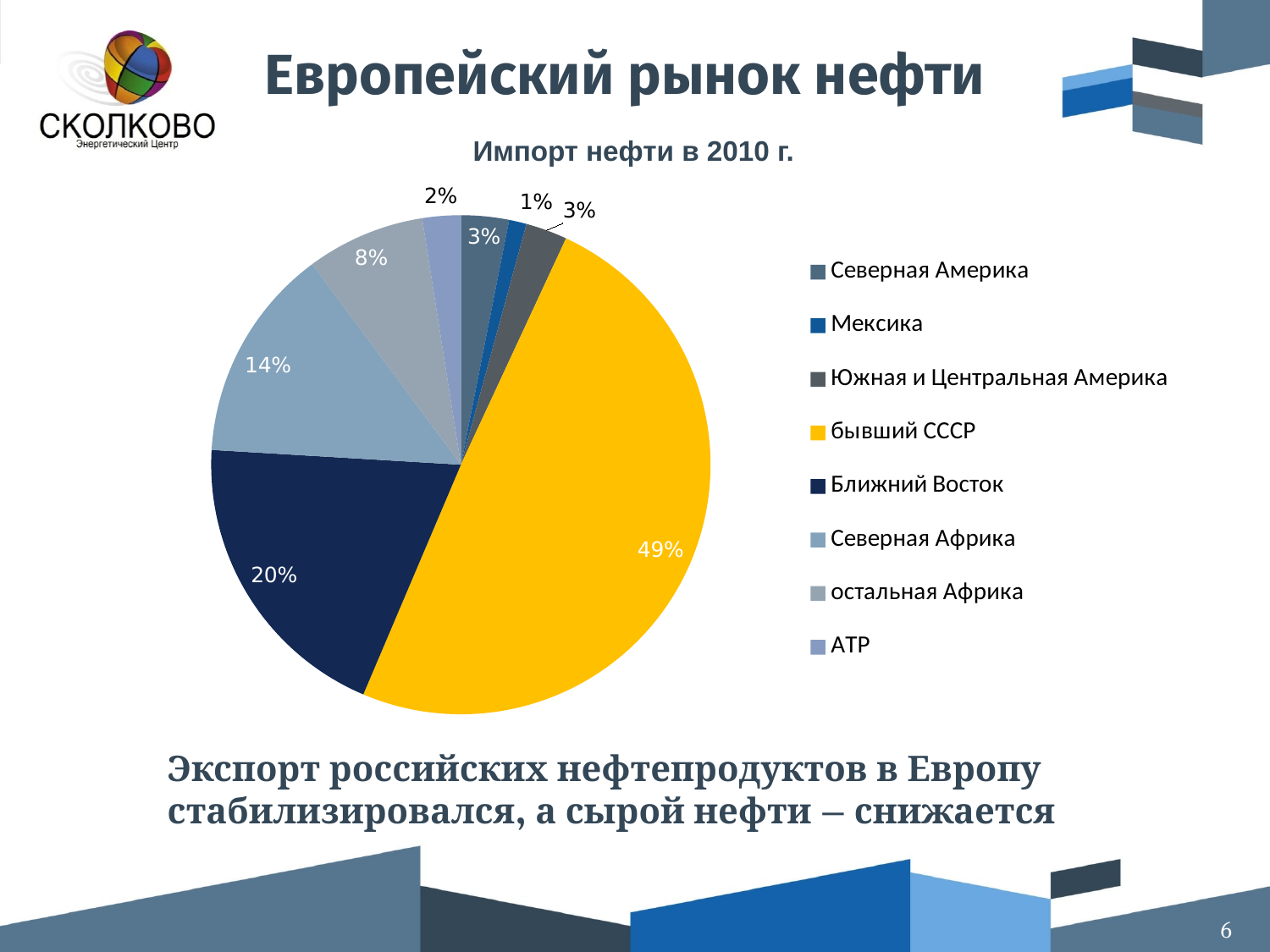

Европейский рынок нефти
Импорт нефти в 2010 г.

### Chart

| Category |  |
|---|---|
| Северная Америка | 18.5 |
| Мексика | 6.750999999999999 |
| Южная и Центральная Америка | 16.041 |
| бывший СССР | 295.241 |
| Ближний Восток | 116.695 |
| Северная Африка | 82.96800000000003 |
| остальная Африка | 45.8 |
| АТР | 14.8 |
Экспорт российских нефтепродуктов в Европу стабилизировался, а сырой нефти – снижается
6